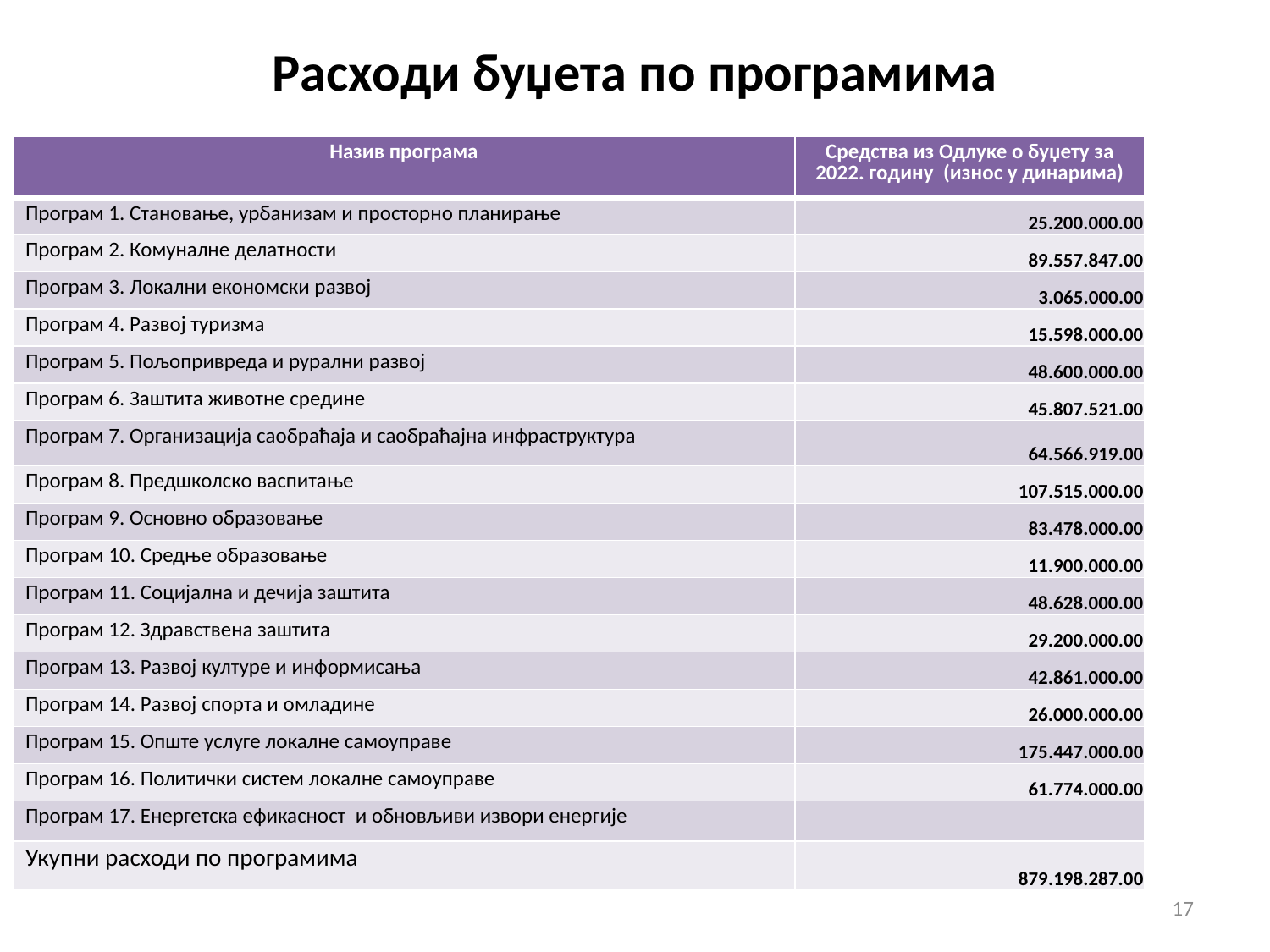

# Расходи буџета по програмима
| Назив програма | Средства из Одлуке о буџету за 2022. годину (износ у динарима) |
| --- | --- |
| Програм 1. Становање, урбанизам и просторно планирање | 25.200.000.00 |
| Програм 2. Комуналне делатности | 89.557.847.00 |
| Програм 3. Локални економски развој | 3.065.000.00 |
| Програм 4. Развој туризма | 15.598.000.00 |
| Програм 5. Пољопривреда и рурални развој | 48.600.000.00 |
| Програм 6. Заштита животне средине | 45.807.521.00 |
| Програм 7. Организација саобраћаја и саобраћајна инфраструктура | 64.566.919.00 |
| Програм 8. Предшколско васпитање | 107.515.000.00 |
| Програм 9. Основно образовање | 83.478.000.00 |
| Програм 10. Средње образовање | 11.900.000.00 |
| Програм 11. Социјална и дечија заштита | 48.628.000.00 |
| Програм 12. Здравствена заштита | 29.200.000.00 |
| Програм 13. Развој културе и информисања | 42.861.000.00 |
| Програм 14. Развој спорта и омладине | 26.000.000.00 |
| Програм 15. Опште услуге локалне самоуправе | 175.447.000.00 |
| Програм 16. Политички систем локалне самоуправе | 61.774.000.00 |
| Програм 17. Енергетска ефикасност и обновљиви извори енергије |  |
| Укупни расходи по програмима | 879.198.287.00 |
17